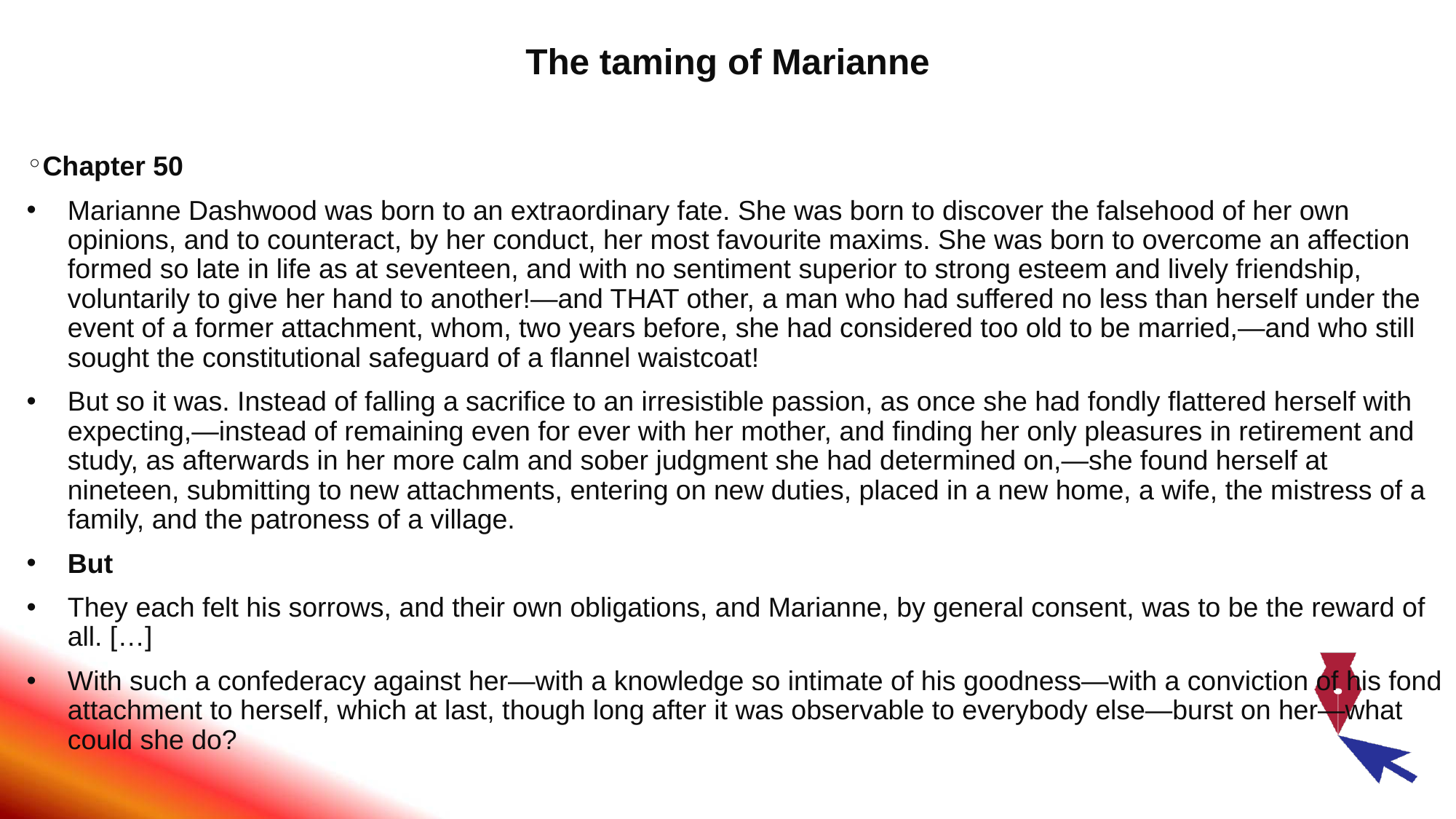

# The taming of Marianne
Chapter 50
Marianne Dashwood was born to an extraordinary fate. She was born to discover the falsehood of her own opinions, and to counteract, by her conduct, her most favourite maxims. She was born to overcome an affection formed so late in life as at seventeen, and with no sentiment superior to strong esteem and lively friendship, voluntarily to give her hand to another!—and THAT other, a man who had suffered no less than herself under the event of a former attachment, whom, two years before, she had considered too old to be married,—and who still sought the constitutional safeguard of a flannel waistcoat!
But so it was. Instead of falling a sacrifice to an irresistible passion, as once she had fondly flattered herself with expecting,—instead of remaining even for ever with her mother, and finding her only pleasures in retirement and study, as afterwards in her more calm and sober judgment she had determined on,—she found herself at nineteen, submitting to new attachments, entering on new duties, placed in a new home, a wife, the mistress of a family, and the patroness of a village.
But
They each felt his sorrows, and their own obligations, and Marianne, by general consent, was to be the reward of all. […]
With such a confederacy against her—with a knowledge so intimate of his goodness—with a conviction of his fond attachment to herself, which at last, though long after it was observable to everybody else—burst on her—what could she do?